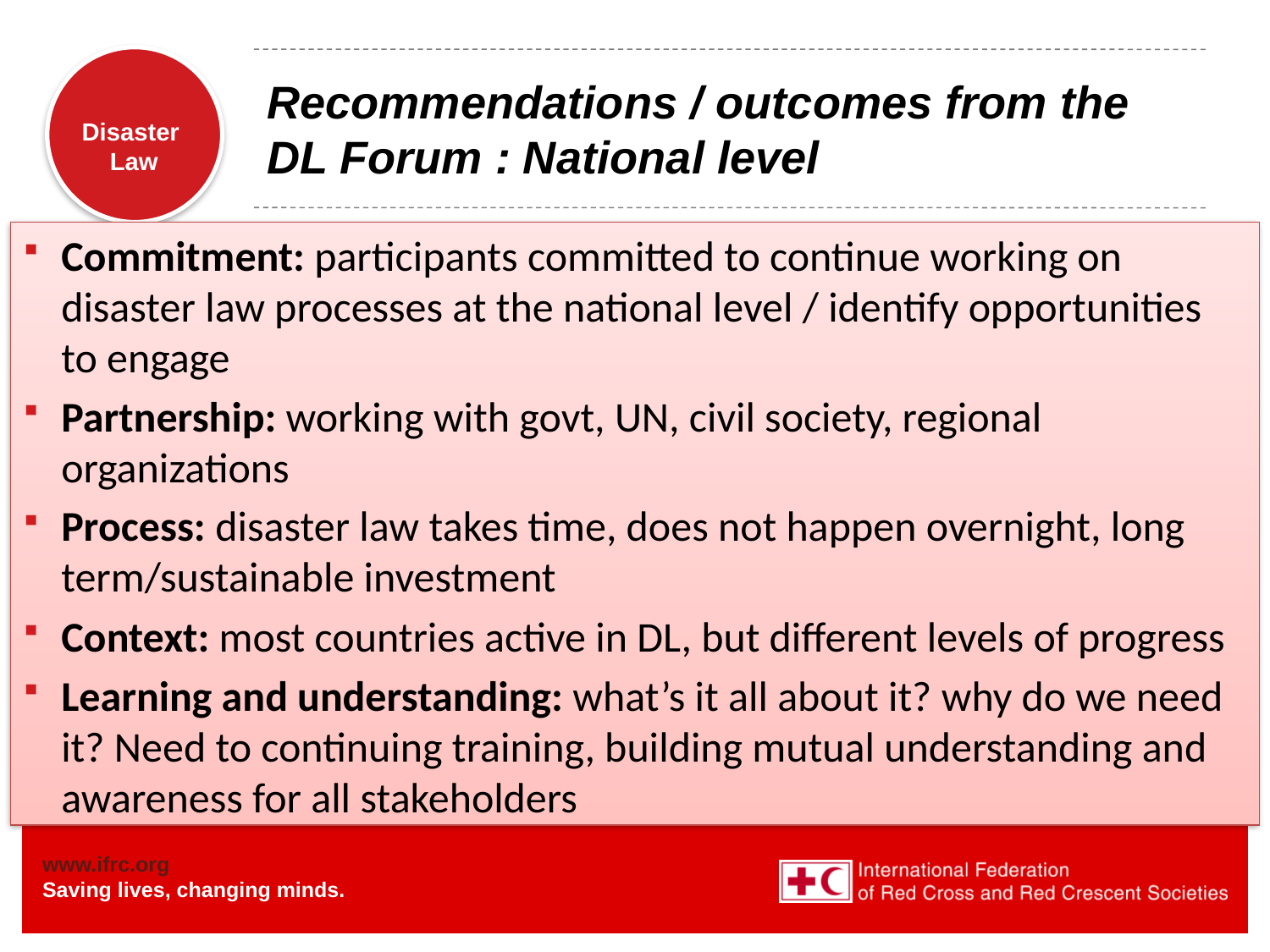

# Recommendations / outcomes from the DL Forum : National level
Commitment: participants committed to continue working on disaster law processes at the national level / identify opportunities to engage
Partnership: working with govt, UN, civil society, regional organizations
Process: disaster law takes time, does not happen overnight, long term/sustainable investment
Context: most countries active in DL, but different levels of progress
Learning and understanding: what’s it all about it? why do we need it? Need to continuing training, building mutual understanding and awareness for all stakeholders